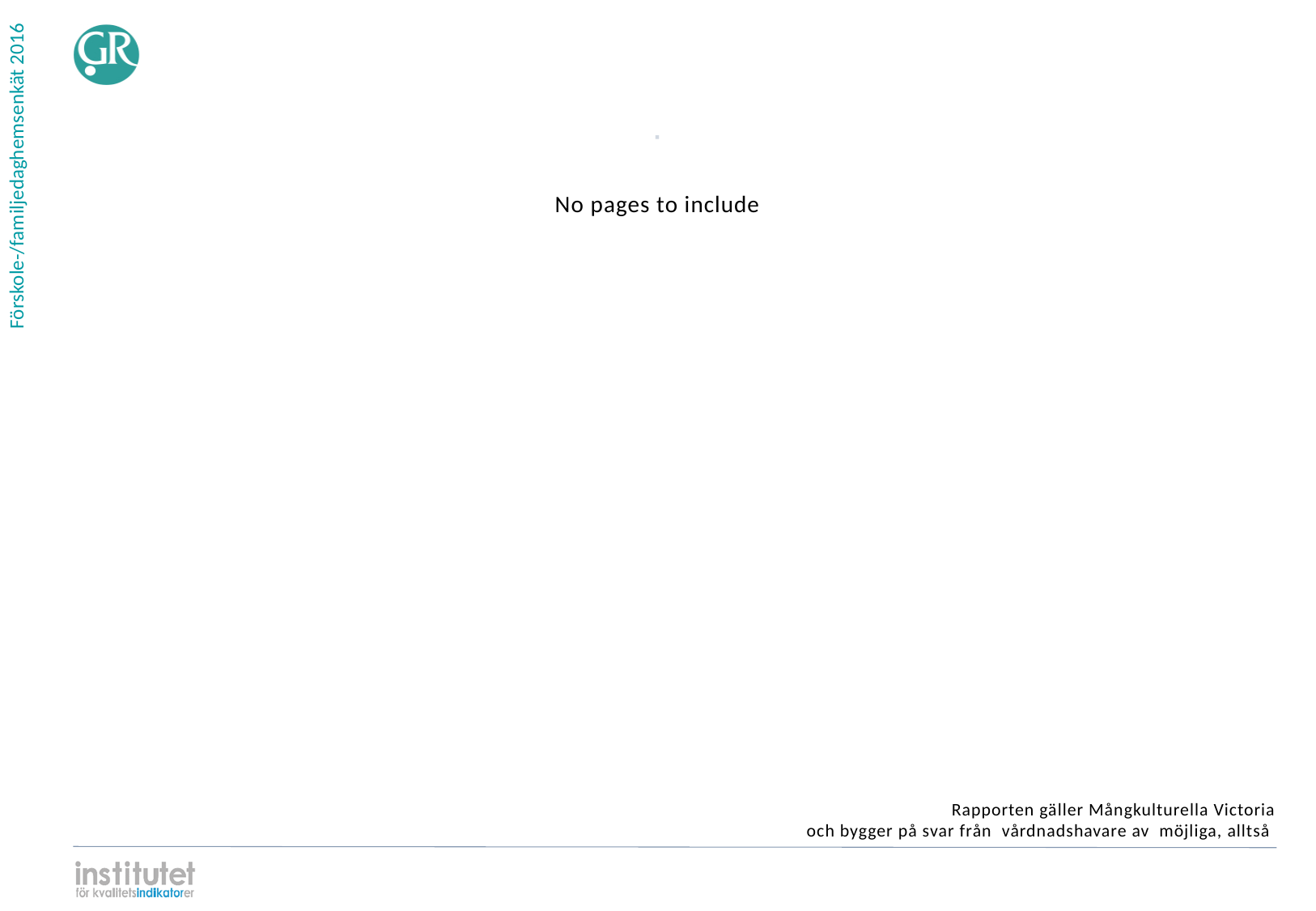

⋅
| No pages to include |
| --- |
Rapporten gäller Mångkulturella Victoria
och bygger på svar från  vårdnadshavare av  möjliga, alltså